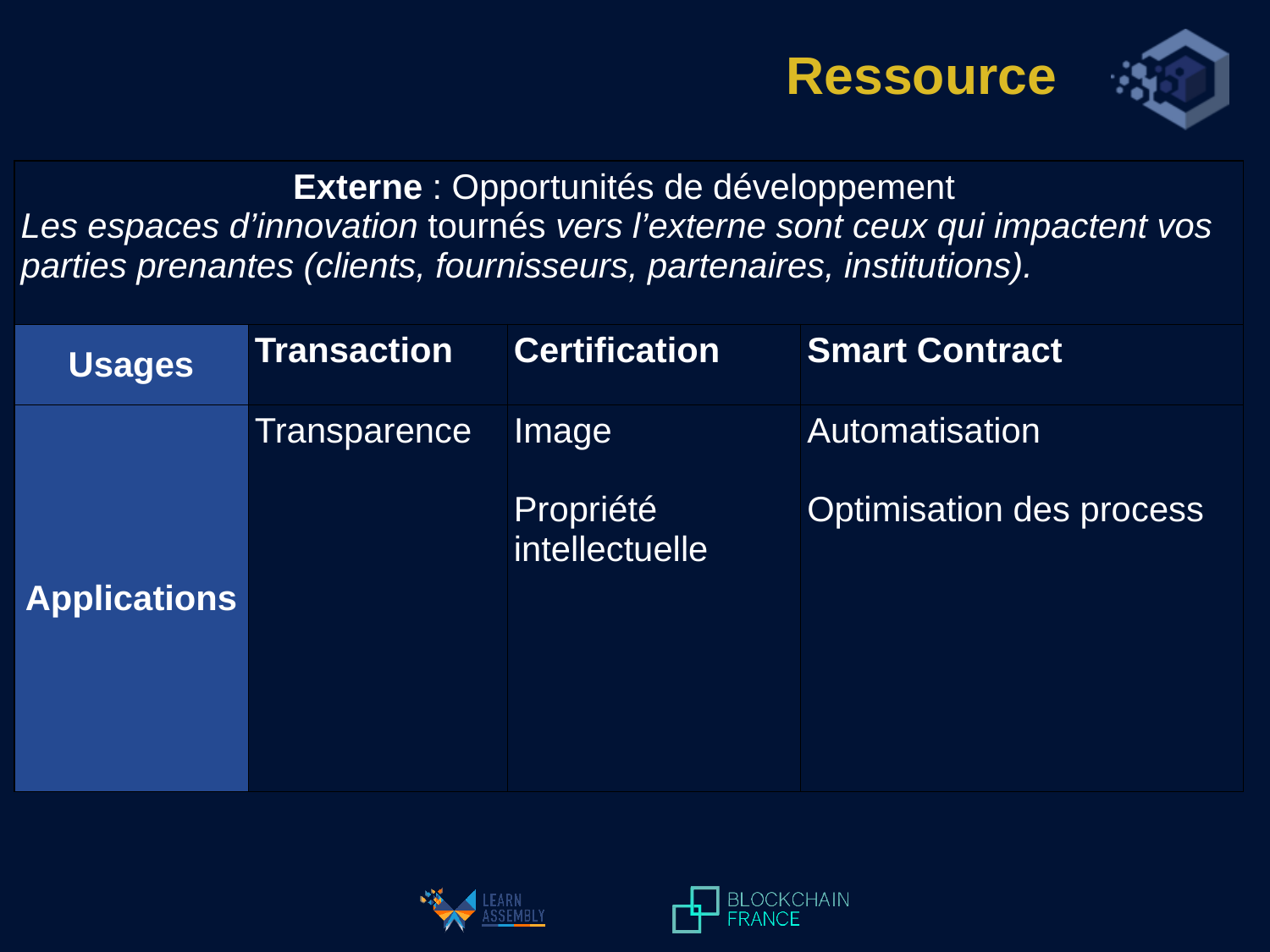

Ressource
| Externe : Opportunités de développement Les espaces d’innovation tournés vers l’externe sont ceux qui impactent vos parties prenantes (clients, fournisseurs, partenaires, institutions). |  |  |  |
| --- | --- | --- | --- |
| Usages | Transaction | Certification | Smart Contract |
| Applications | Transparence | Image Propriété intellectuelle | Automatisation Optimisation des process |